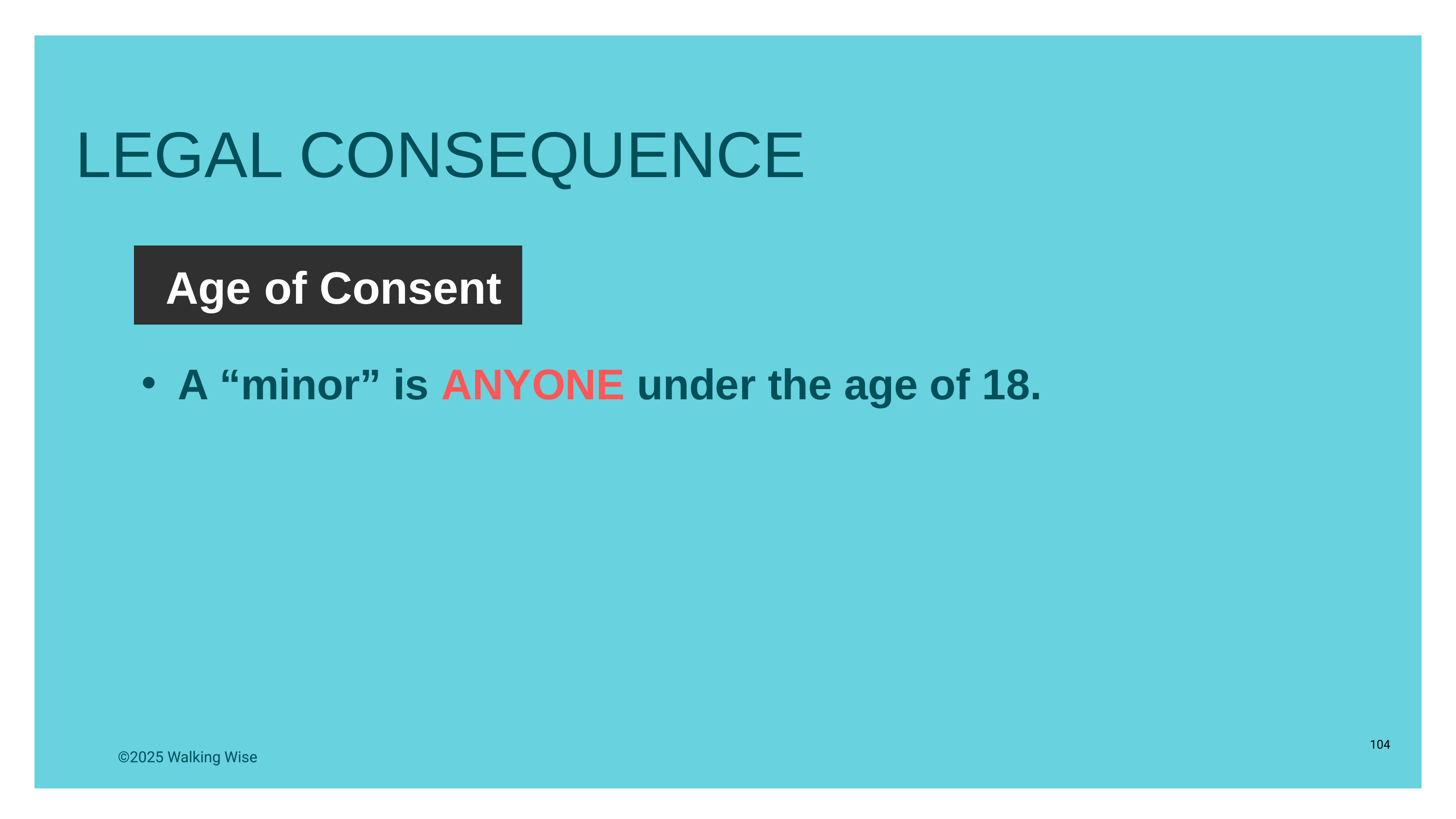

LESSON PLANS
LEGAL CONSEQUENCE

Age of Consent
A “minor” is ANYONE under the age of 18.

104
©2025 Walking Wise
3